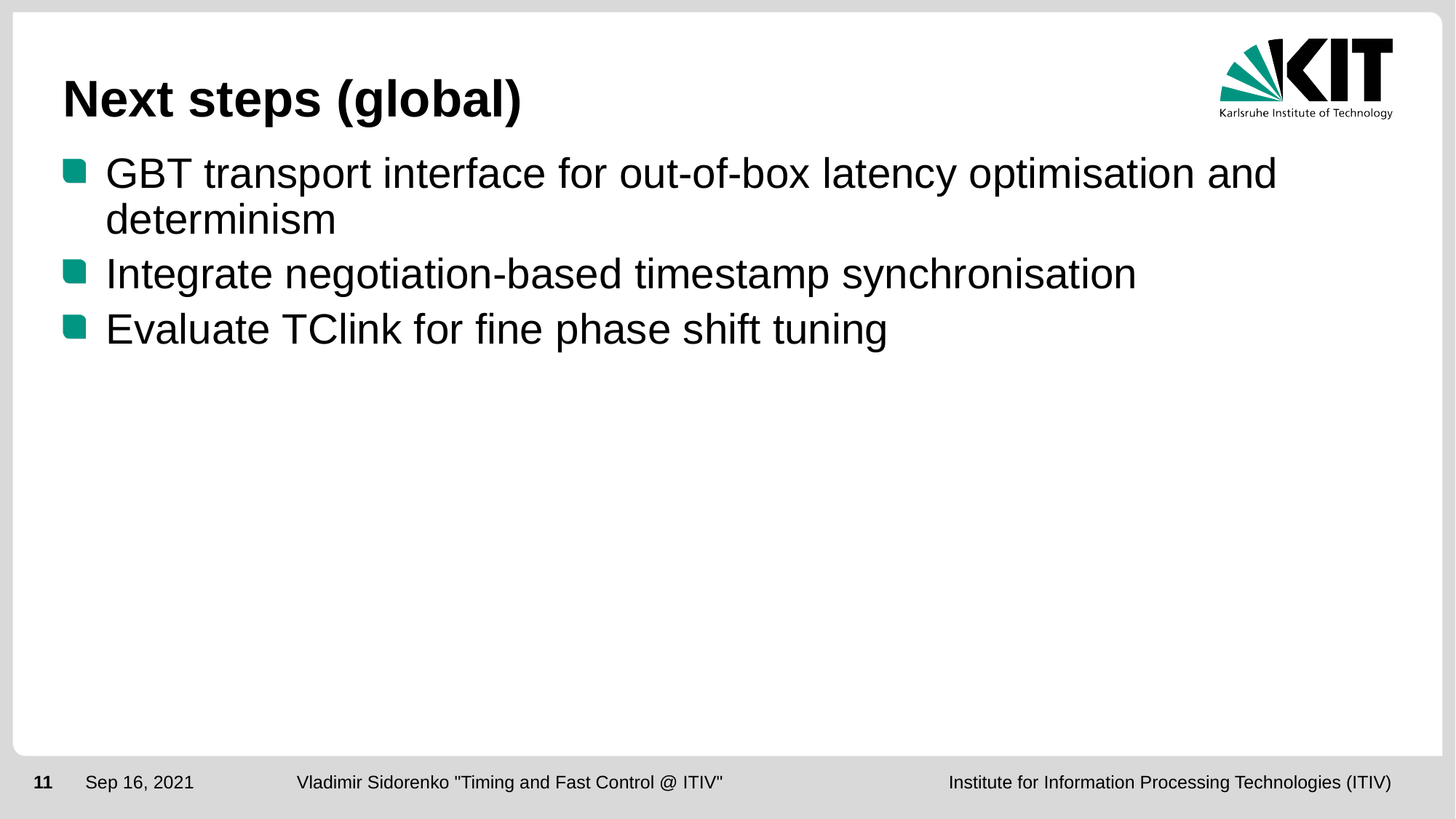

# Next steps (global)
GBT transport interface for out-of-box latency optimisation and determinism
Integrate negotiation-based timestamp synchronisation
Evaluate TClink for fine phase shift tuning
11
Sep 16, 2021
Vladimir Sidorenko "Timing and Fast Control @ ITIV"